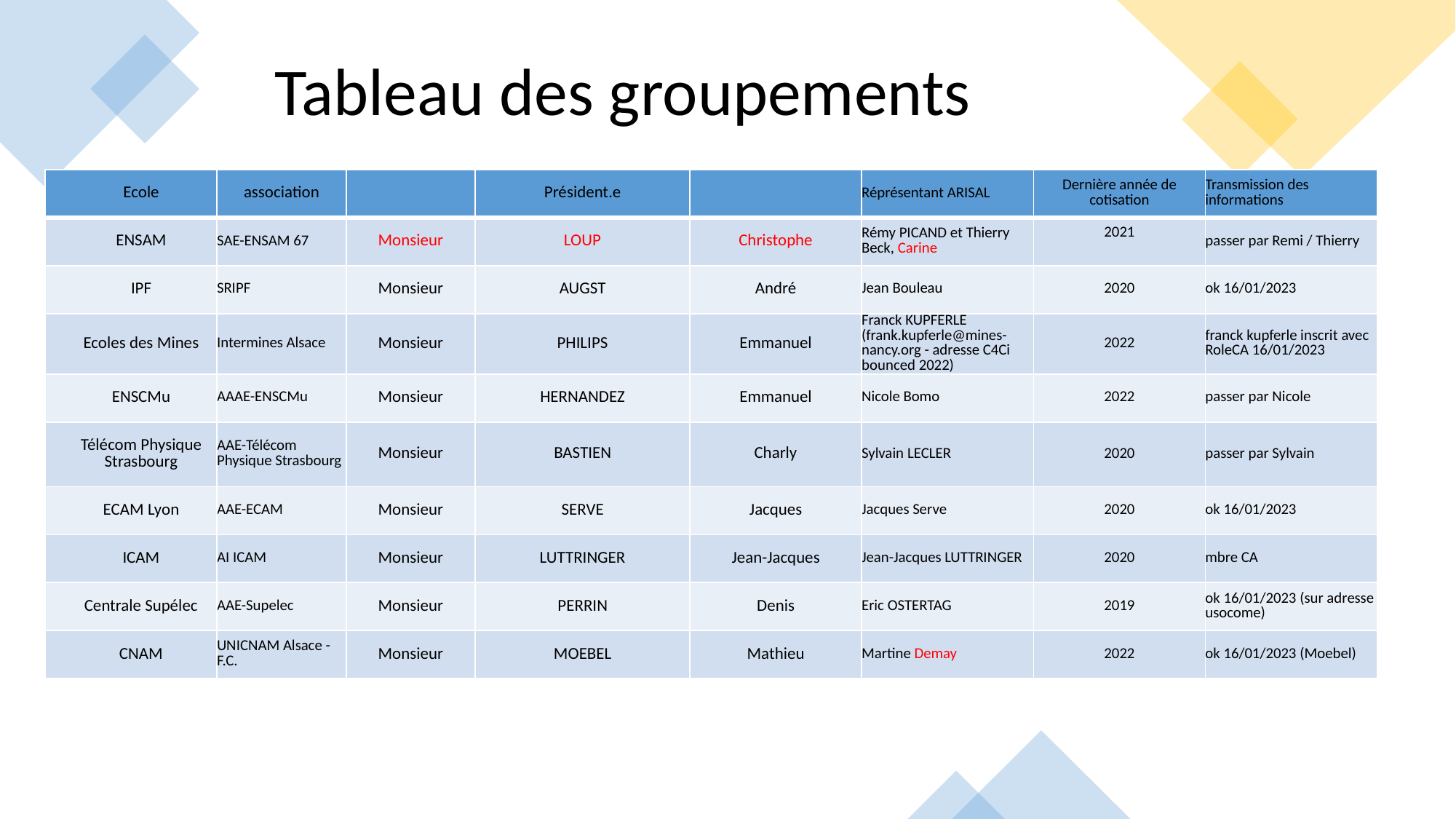

# Tableau des groupements

| Ecole | association |  | Président.e |  | Réprésentant ARISAL | Dernière année de cotisation | Transmission des informations |
| --- | --- | --- | --- | --- | --- | --- | --- |
| ENSAM | SAE-ENSAM 67 | Monsieur | LOUP | Christophe | Rémy PICAND et Thierry Beck, Carine | 2021 | passer par Remi / Thierry |
| IPF | SRIPF | Monsieur | AUGST | André | Jean Bouleau | 2020 | ok 16/01/2023 |
| Ecoles des Mines | Intermines Alsace | Monsieur | PHILIPS | Emmanuel | Franck KUPFERLE (frank.kupferle@mines-nancy.org - adresse C4Ci bounced 2022) | 2022 | franck kupferle inscrit avec RoleCA 16/01/2023 |
| ENSCMu | AAAE-ENSCMu | Monsieur | HERNANDEZ | Emmanuel | Nicole Bomo | 2022 | passer par Nicole |
| Télécom Physique Strasbourg | AAE-Télécom Physique Strasbourg | Monsieur | BASTIEN | Charly | Sylvain LECLER | 2020 | passer par Sylvain |
| ECAM Lyon | AAE-ECAM | Monsieur | SERVE | Jacques | Jacques Serve | 2020 | ok 16/01/2023 |
| ICAM | AI ICAM | Monsieur | LUTTRINGER | Jean-Jacques | Jean-Jacques LUTTRINGER | 2020 | mbre CA |
| Centrale Supélec | AAE-Supelec | Monsieur | PERRIN | Denis | Eric OSTERTAG | 2019 | ok 16/01/2023 (sur adresse usocome) |
| CNAM | UNICNAM Alsace - F.C. | Monsieur | MOEBEL | Mathieu | Martine Demay | 2022 | ok 16/01/2023 (Moebel) |